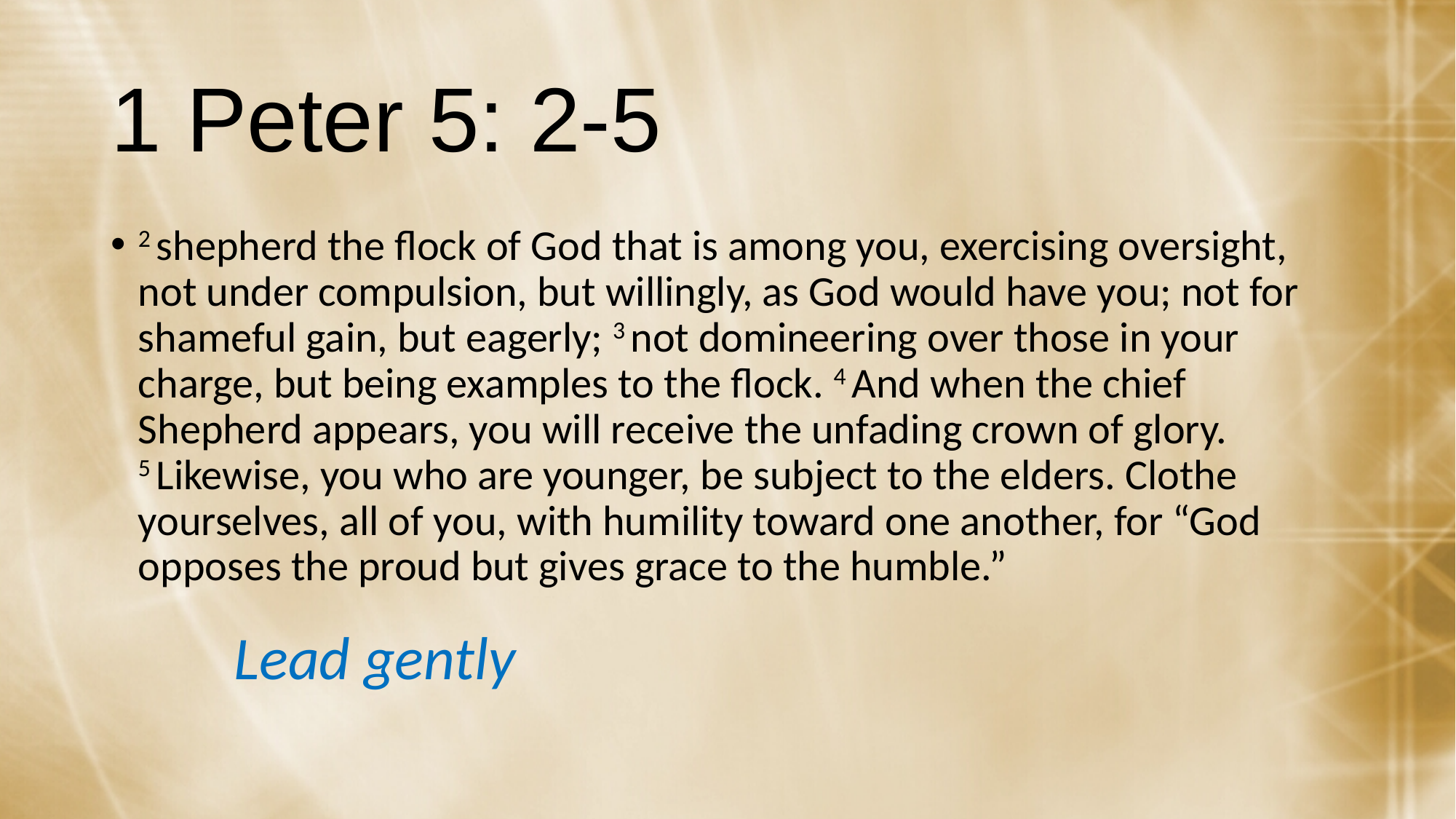

# 1 Peter 5: 2-5
2 shepherd the flock of God that is among you, exercising oversight, not under compulsion, but willingly, as God would have you; not for shameful gain, but eagerly; 3 not domineering over those in your charge, but being examples to the flock. 4 And when the chief Shepherd appears, you will receive the unfading crown of glory. 5 Likewise, you who are younger, be subject to the elders. Clothe yourselves, all of you, with humility toward one another, for “God opposes the proud but gives grace to the humble.”

Lead gently